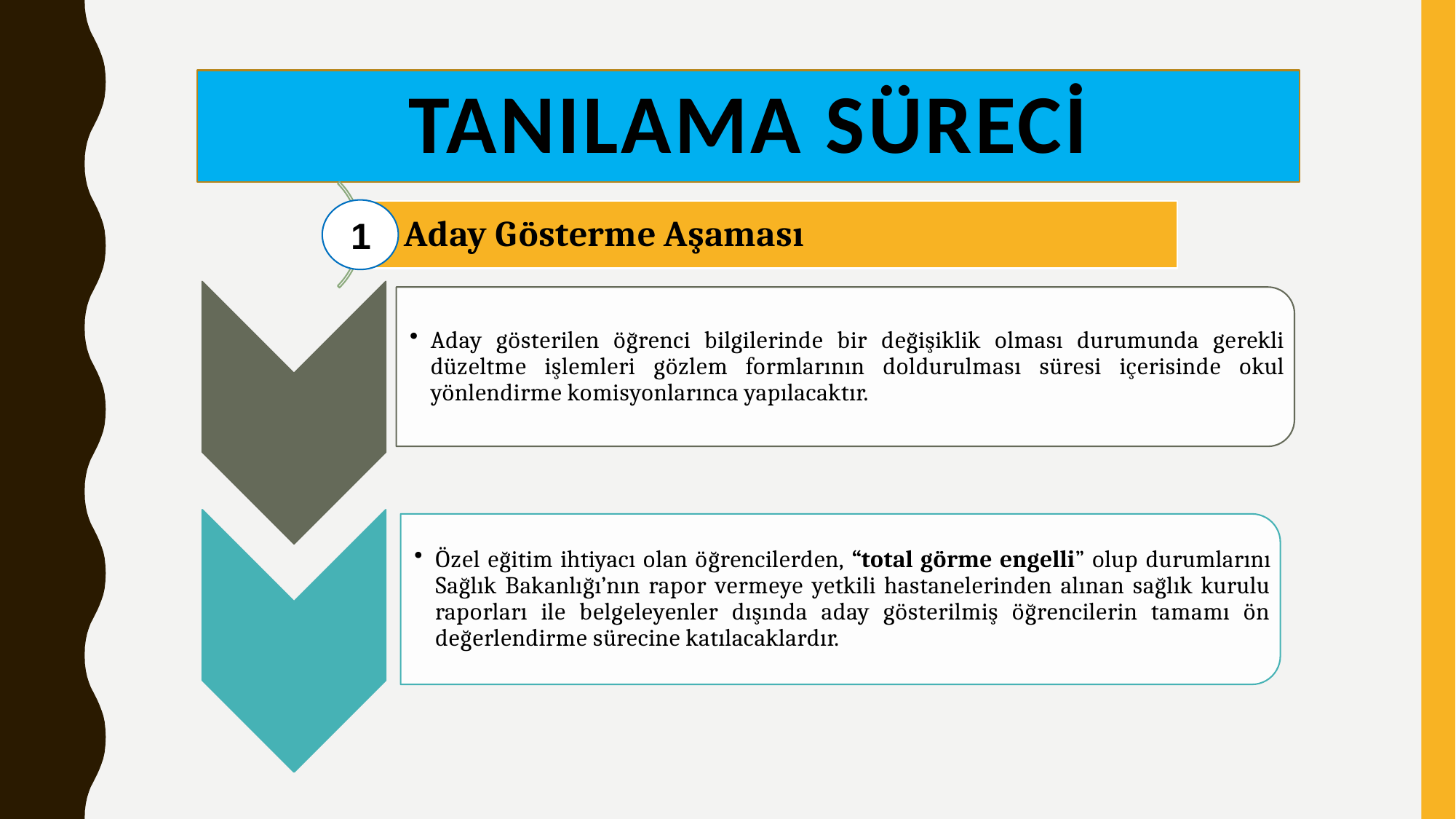

# TANILAMA SÜRECİ
Aday Gösterme Aşaması
1

Aday gösterilen öğrenci bilgilerinde bir değişiklik olması durumunda gerekli düzeltme işlemleri gözlem formlarının doldurulması süresi içerisinde okul yönlendirme komisyonlarınca yapılacaktır.

Özel eğitim ihtiyacı olan öğrencilerden, “total görme engelli” olup durumlarını Sağlık Bakanlığı’nın rapor vermeye yetkili hastanelerinden alınan sağlık kurulu raporları ile belgeleyenler dışında aday gösterilmiş öğrencilerin tamamı ön değerlendirme sürecine katılacaklardır.